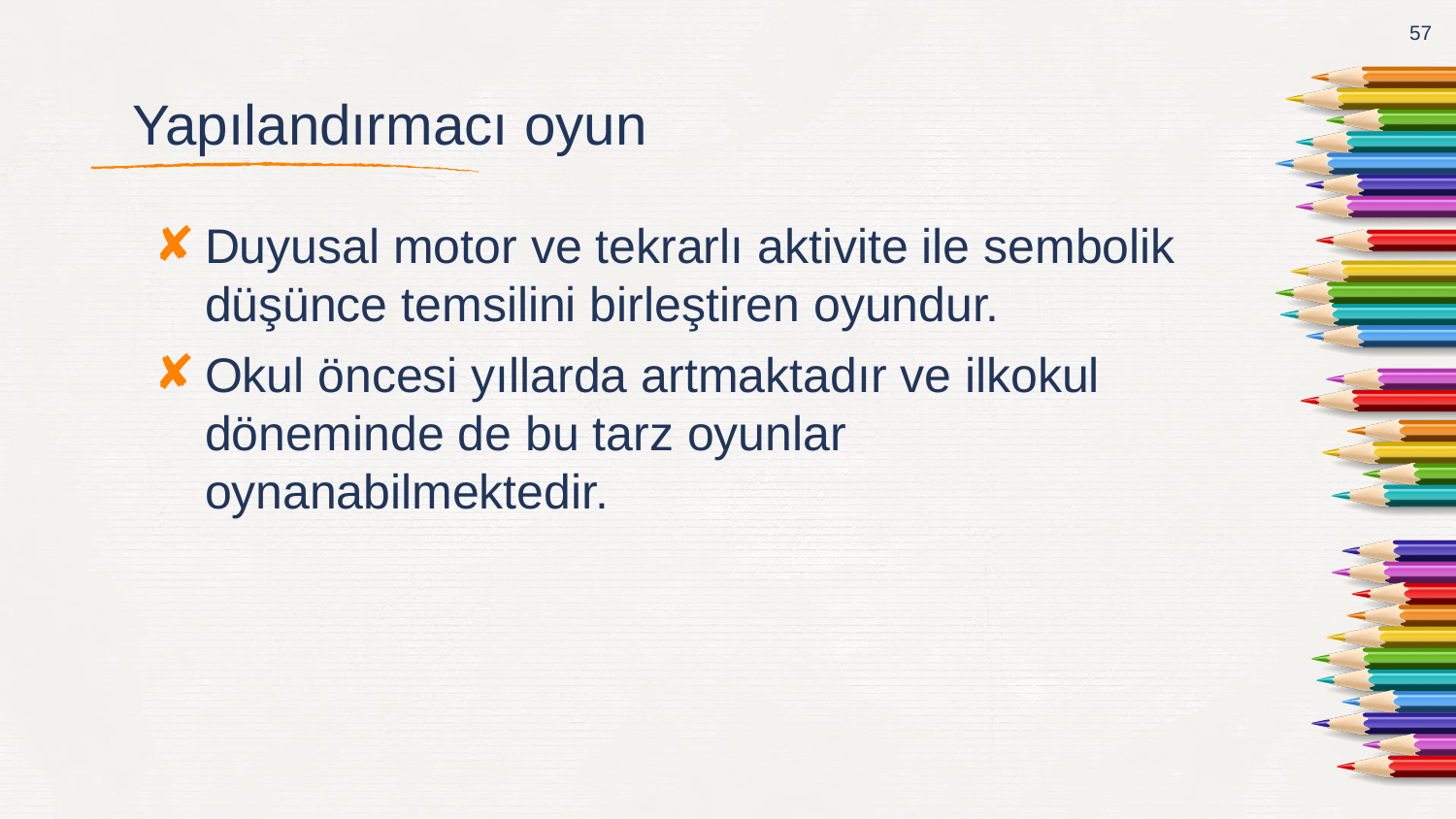

57
# Yapılandırmacı oyun
Duyusal motor ve tekrarlı aktivite ile sembolik düşünce temsilini birleştiren oyundur.
Okul öncesi yıllarda artmaktadır ve ilkokul döneminde de bu tarz oyunlar oynanabilmektedir.